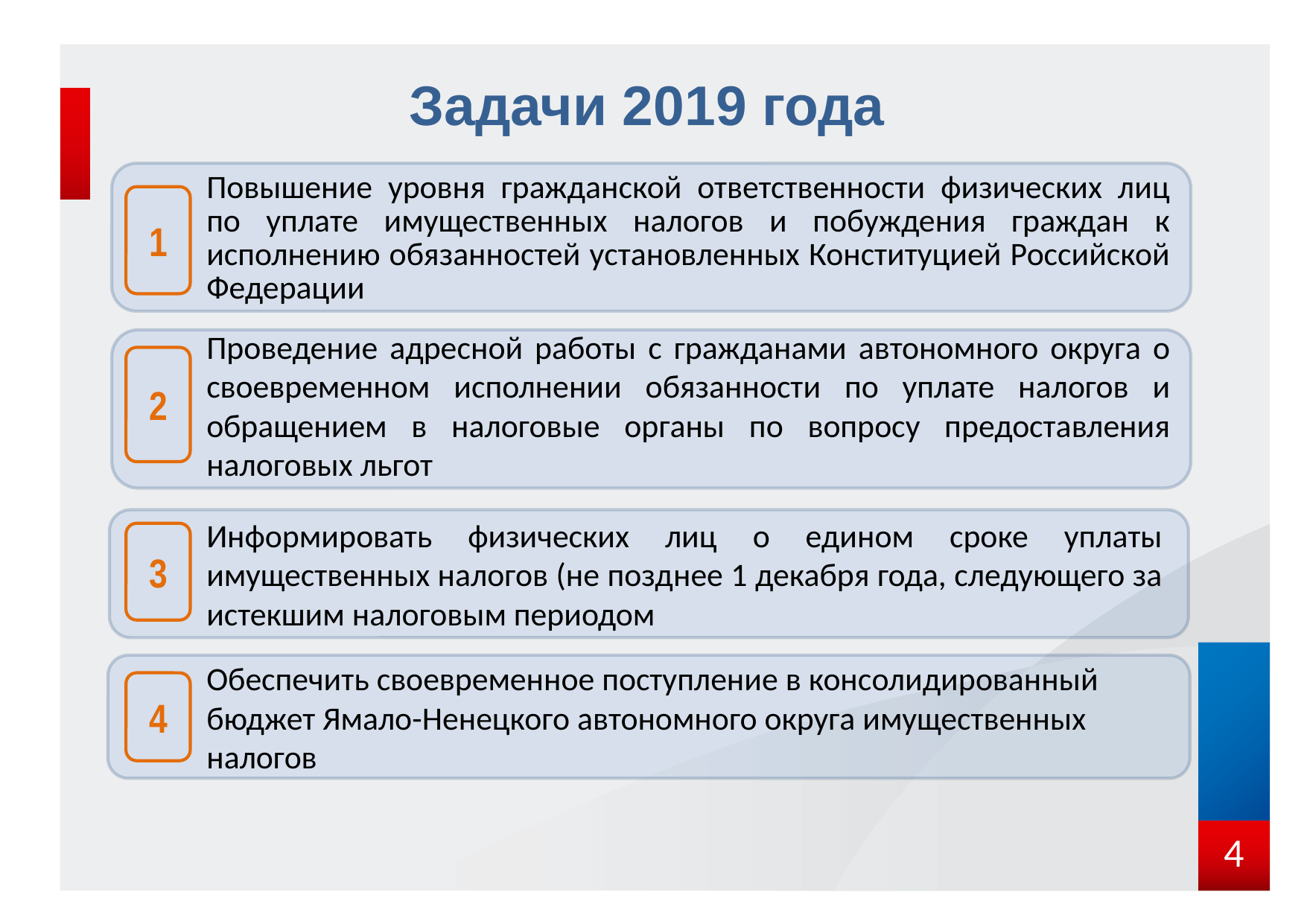

# Задачи 2019 года

Повышение уровня гражданской ответственности физических лиц по уплате имущественных налогов и побуждения граждан к исполнению обязанностей установленных Конституцией Российской Федерации
1
Проведение адресной работы с гражданами автономного округа о своевременном исполнении обязанности по уплате налогов и обращением в налоговые органы по вопросу предоставления налоговых льгот

2

Информировать физических лиц о едином сроке уплаты имущественных налогов (не позднее 1 декабря года, следующего за истекшим налоговым периодом
3

4
Обеспечить своевременное поступление в консолидированный бюджет Ямало-Ненецкого автономного округа имущественных налогов
4